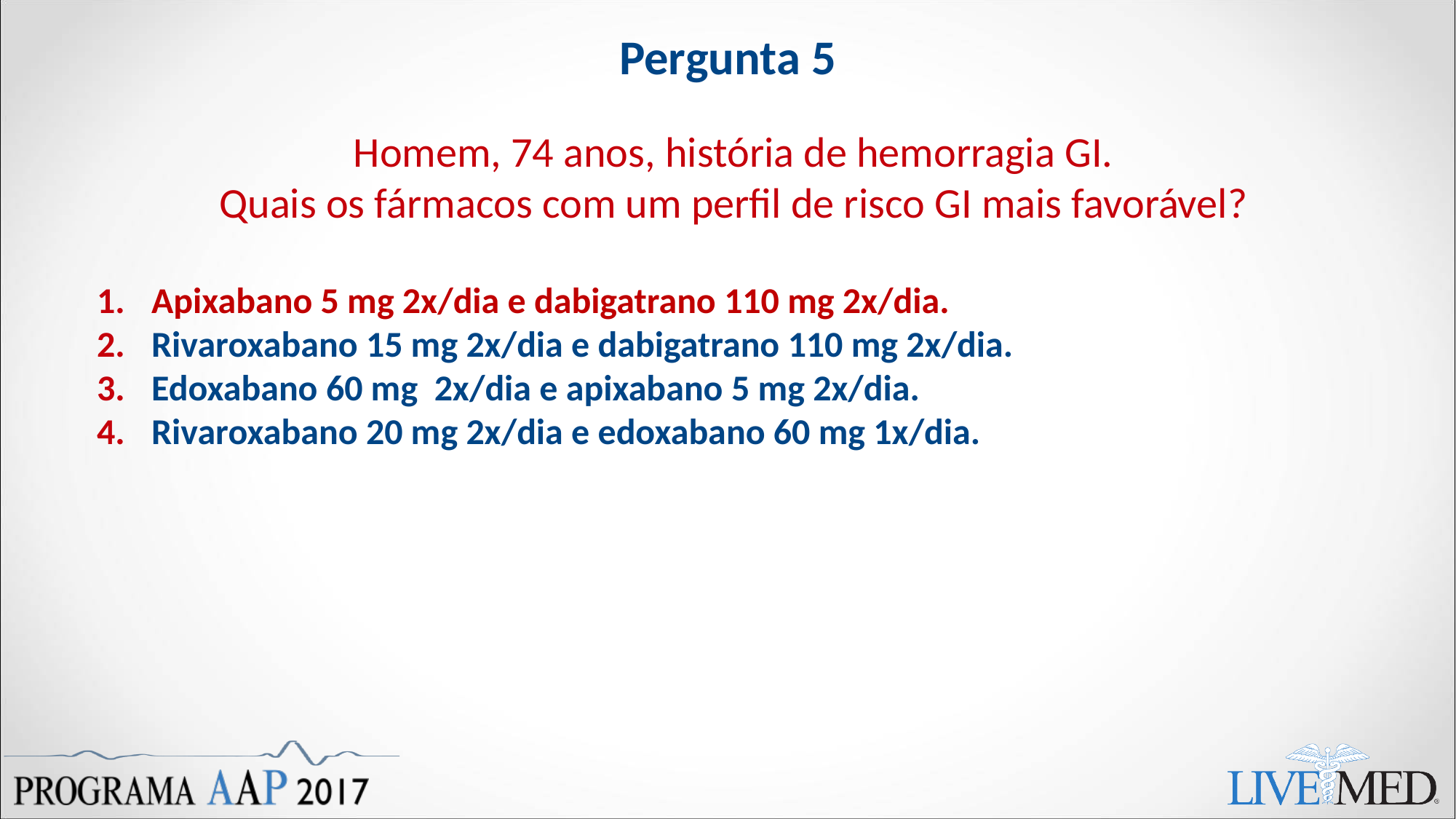

Pergunta 5
Homem, 74 anos, história de hemorragia GI.
Quais os fármacos com um perfil de risco GI mais favorável?
Apixabano 5 mg 2x/dia e dabigatrano 110 mg 2x/dia.
Rivaroxabano 15 mg 2x/dia e dabigatrano 110 mg 2x/dia.
Edoxabano 60 mg  2x/dia e apixabano 5 mg 2x/dia.
Rivaroxabano 20 mg 2x/dia e edoxabano 60 mg 1x/dia.